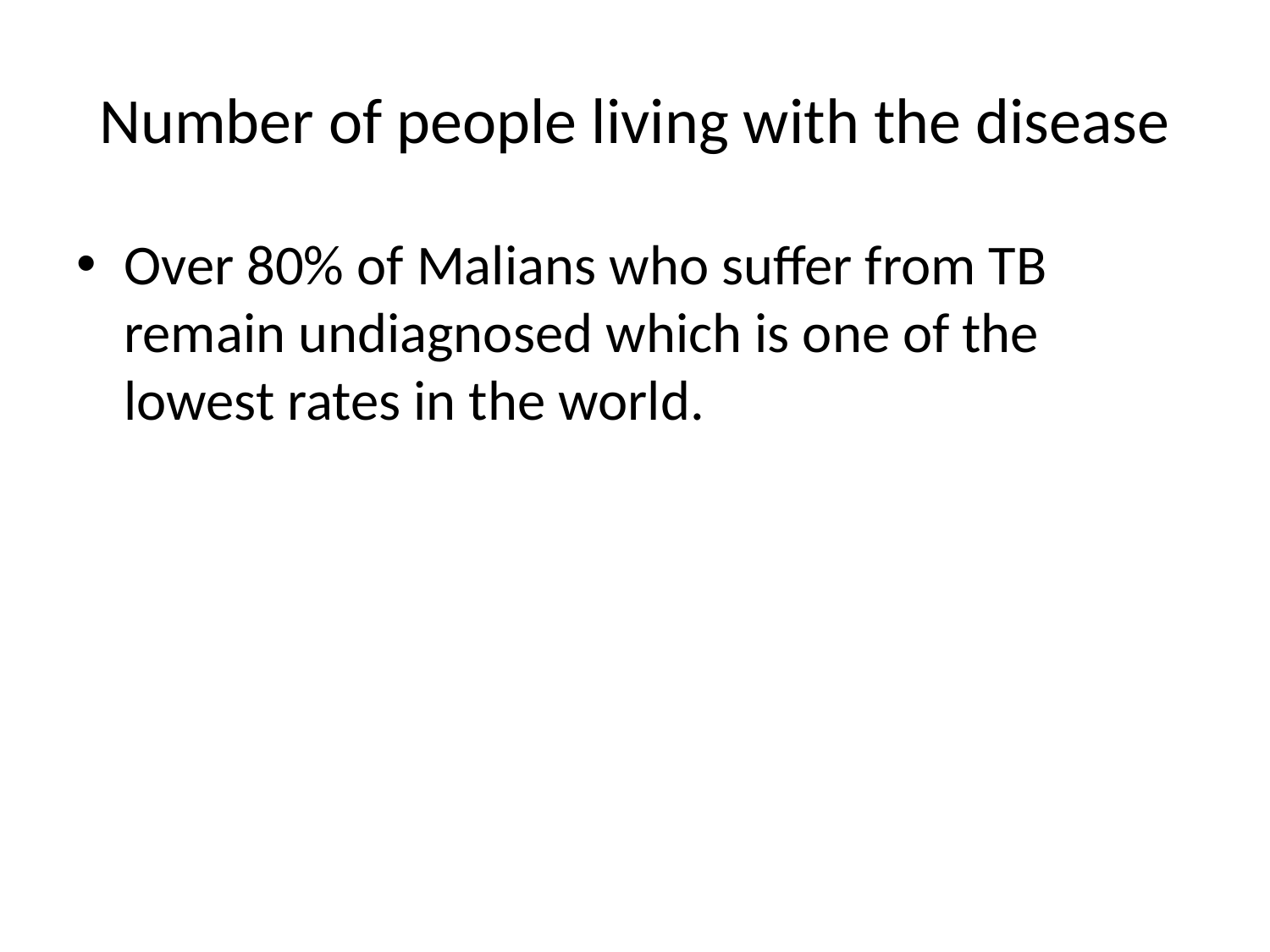

# Number of people living with the disease
Over 80% of Malians who suffer from TB remain undiagnosed which is one of the lowest rates in the world.